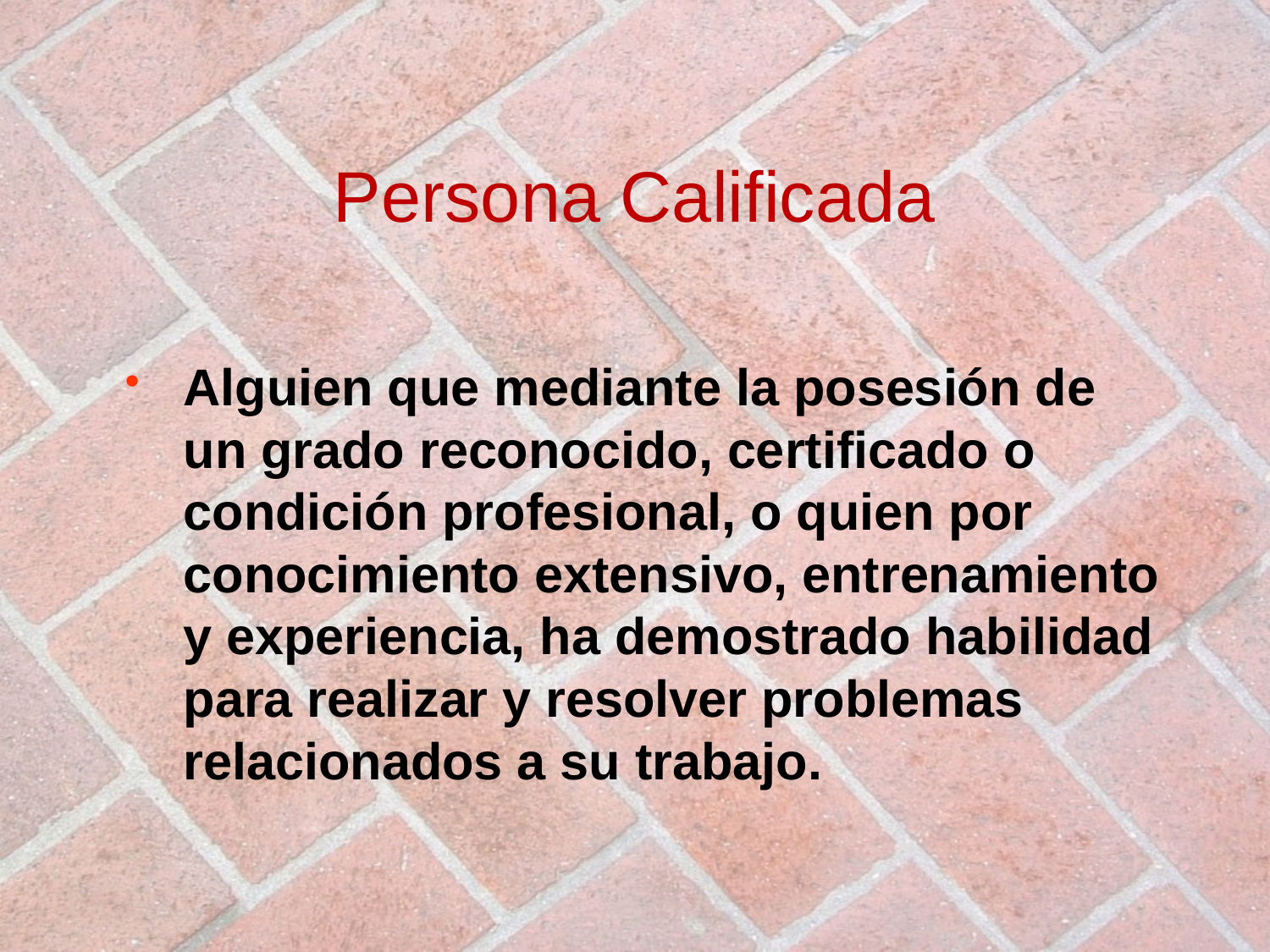

# Persona Calificada

Alguien que mediante la posesión de un grado reconocido, certificado o condición profesional, o quien por conocimiento extensivo, entrenamiento y experiencia, ha demostrado habilidad para realizar y resolver problemas relacionados a su trabajo.